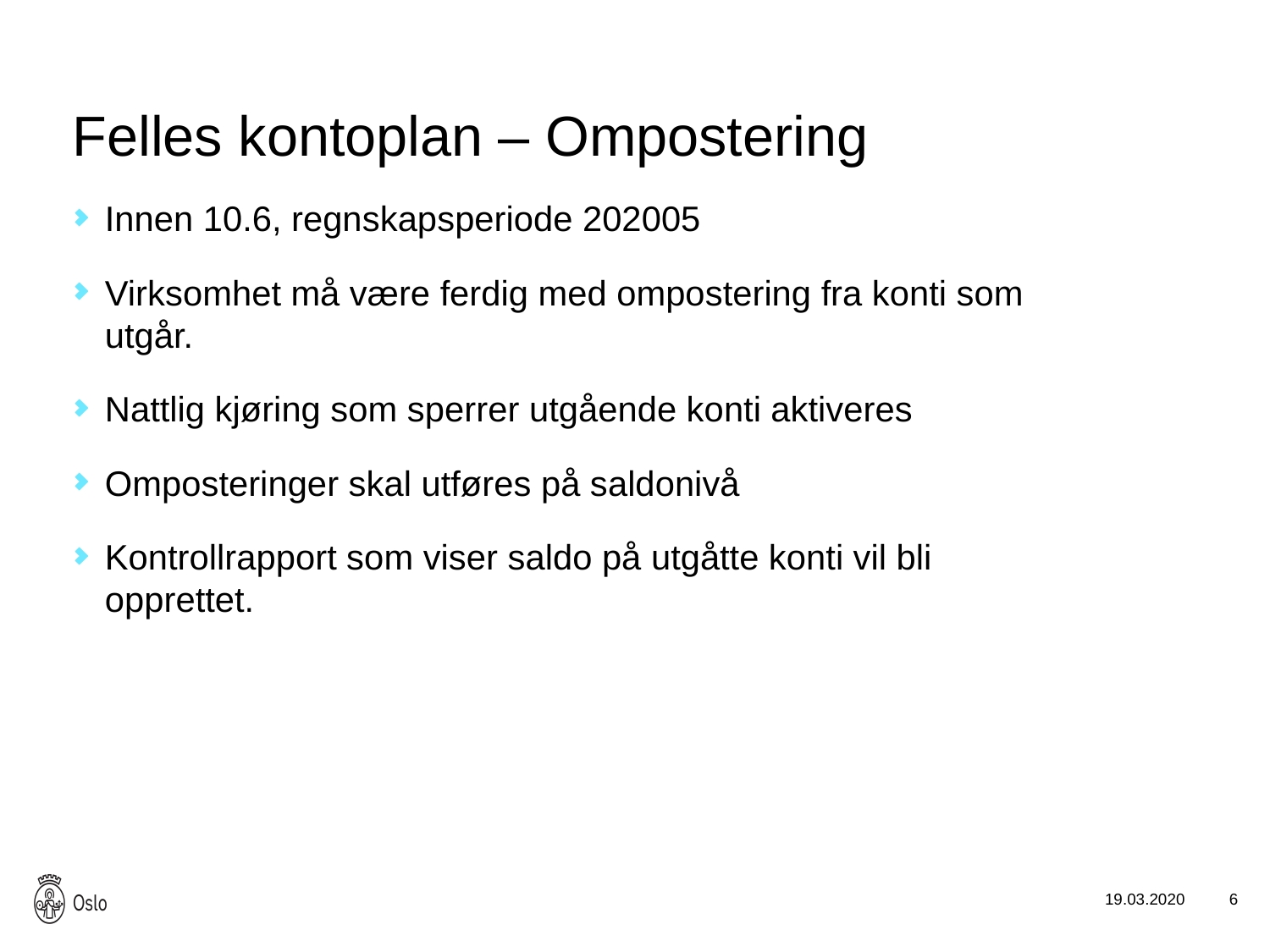

# Felles kontoplan – Ompostering
Innen 10.6, regnskapsperiode 202005
Virksomhet må være ferdig med ompostering fra konti som utgår.
Nattlig kjøring som sperrer utgående konti aktiveres
Omposteringer skal utføres på saldonivå
Kontrollrapport som viser saldo på utgåtte konti vil bli opprettet.
19.03.2020
6